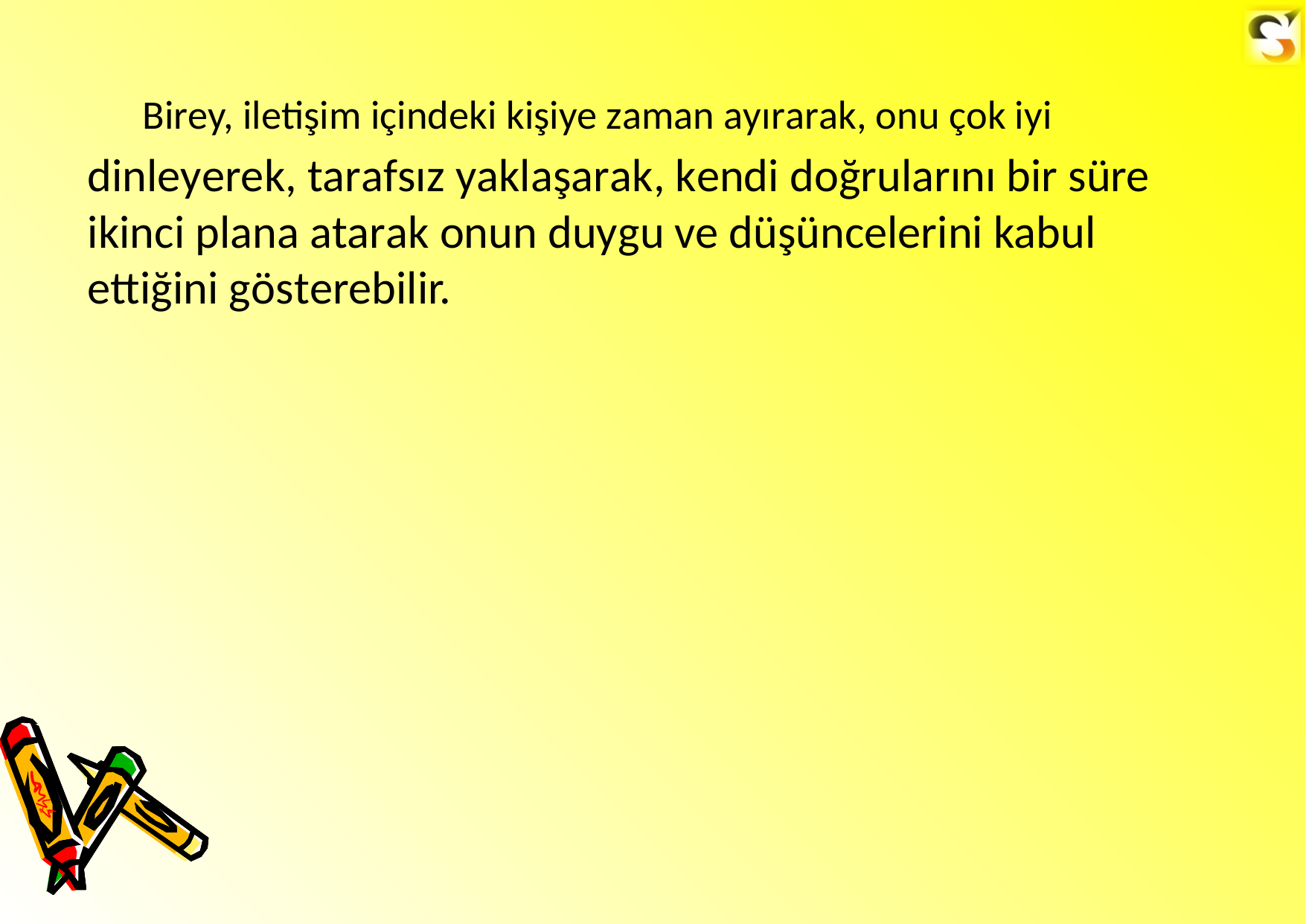

Birey, iletişim içindeki kişiye zaman ayırarak, onu çok iyi
dinleyerek, tarafsız yaklaşarak, kendi doğrularını bir süre ikinci plana atarak onun duygu ve düşüncelerini kabul ettiğini gösterebilir.